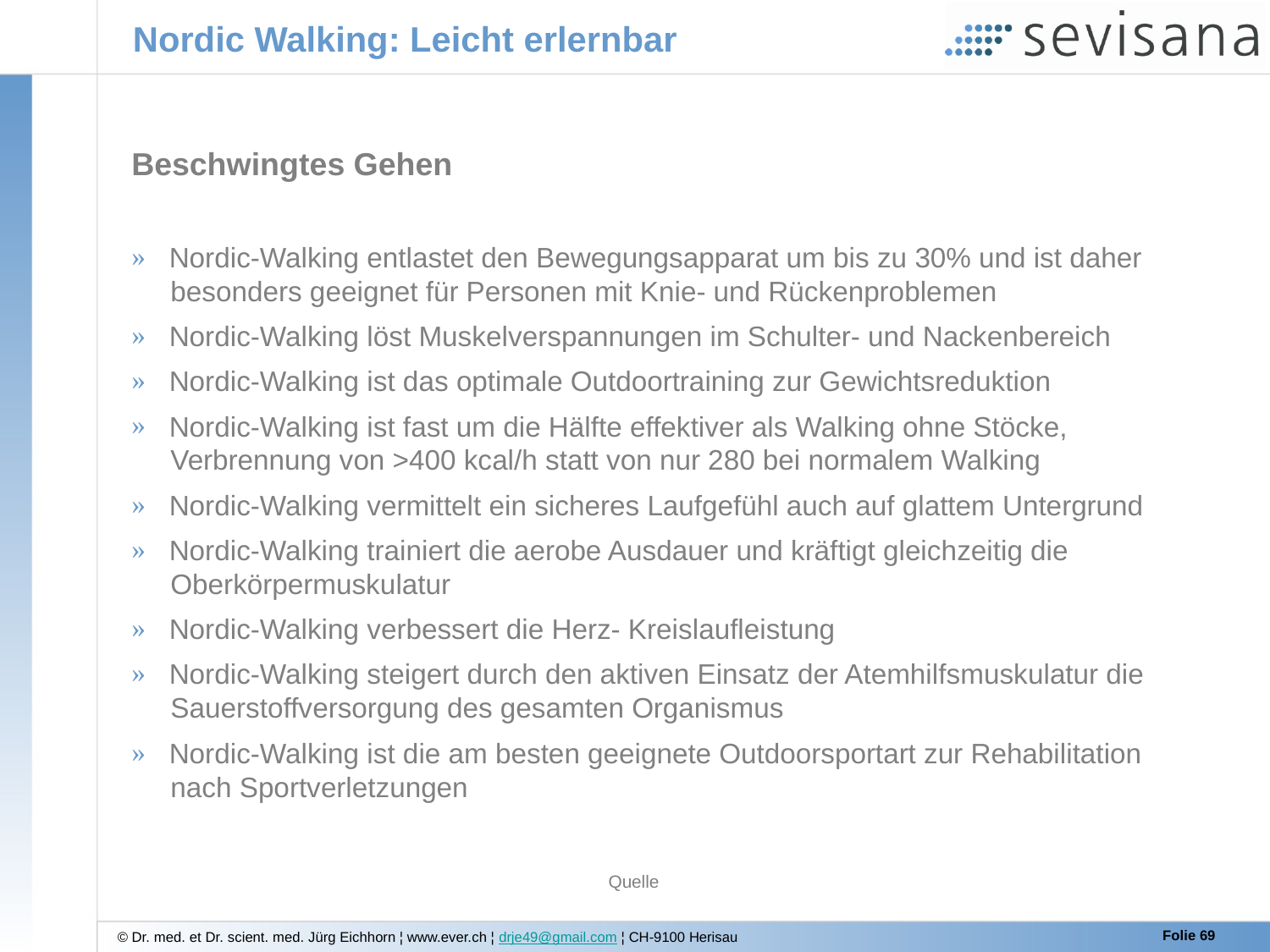

# Nordic Walking: Leicht erlernbar
Beschwingtes Gehen

   Nordic-Walking entlastet den Bewegungsapparat um bis zu 30% und ist daher
     besonders geeignet für Personen mit Knie- und Rückenproblemen
   Nordic-Walking löst Muskelverspannungen im Schulter- und Nackenbereich
   Nordic-Walking ist das optimale Outdoortraining zur Gewichtsreduktion
   Nordic-Walking ist fast um die Hälfte effektiver als Walking ohne Stöcke,
     Verbrennung von >400 kcal/h statt von nur 280 bei normalem Walking
   Nordic-Walking vermittelt ein sicheres Laufgefühl auch auf glattem Untergrund
   Nordic-Walking trainiert die aerobe Ausdauer und kräftigt gleichzeitig die
     Oberkörpermuskulatur
   Nordic-Walking verbessert die Herz- Kreislaufleistung
   Nordic-Walking steigert durch den aktiven Einsatz der Atemhilfsmuskulatur die
     Sauerstoffversorgung des gesamten Organismus
   Nordic-Walking ist die am besten geeignete Outdoorsportart zur Rehabilitation
     nach Sportverletzungen
Quelle